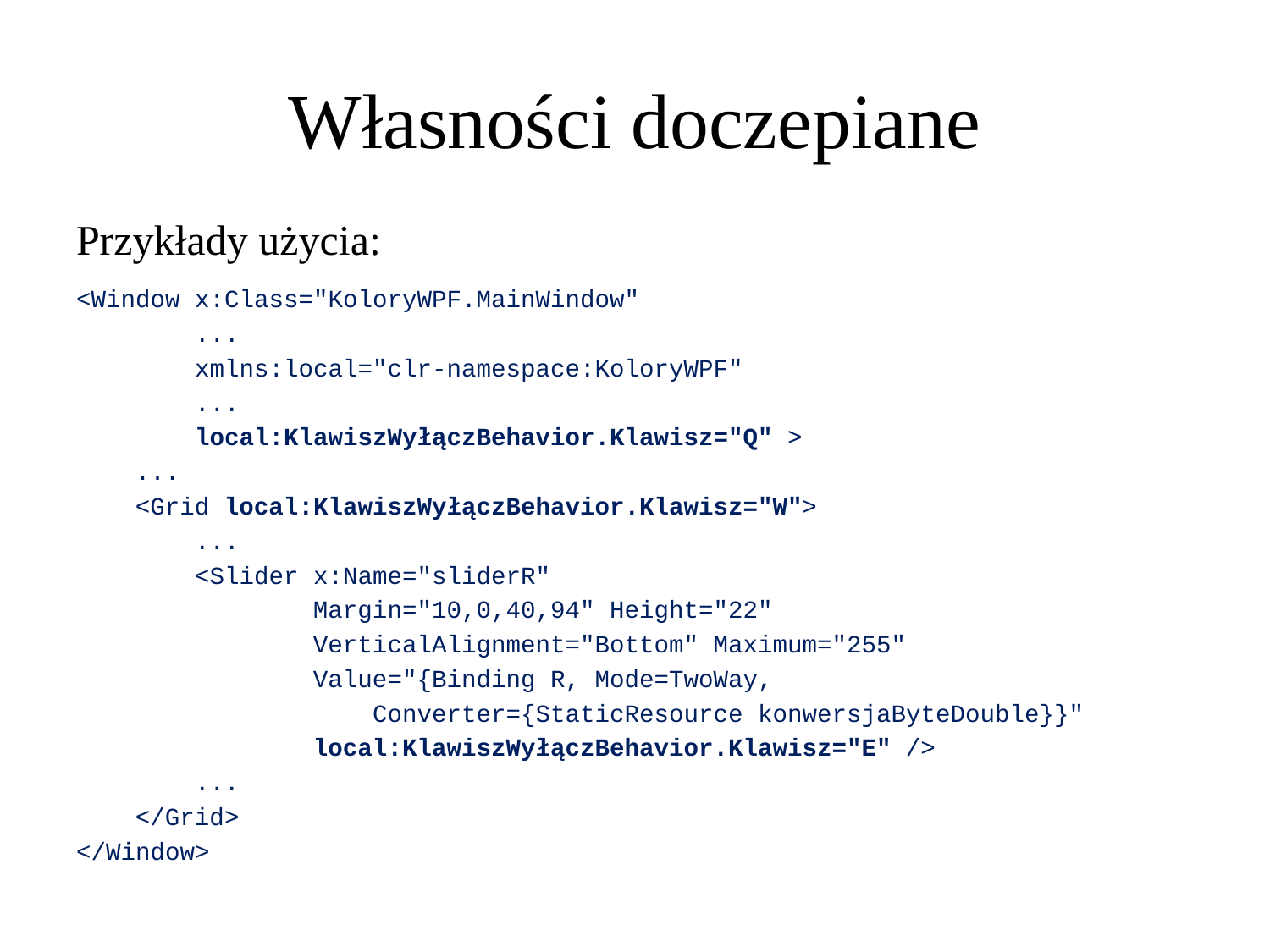

Własności doczepiane
Przykłady użycia:

<Window x:Class="KoloryWPF.MainWindow"
        ...
        xmlns:local="clr-namespace:KoloryWPF"
        ...
        local:KlawiszWyłączBehavior.Klawisz="Q" >
    ...
    <Grid local:KlawiszWyłączBehavior.Klawisz="W">
        ...
        <Slider x:Name="sliderR"
                Margin="10,0,40,94" Height="22"
                VerticalAlignment="Bottom" Maximum="255"
                Value="{Binding R, Mode=TwoWay,
                    Converter={StaticResource konwersjaByteDouble}}"
                local:KlawiszWyłączBehavior.Klawisz="E" />
        ...
    </Grid>
</Window>